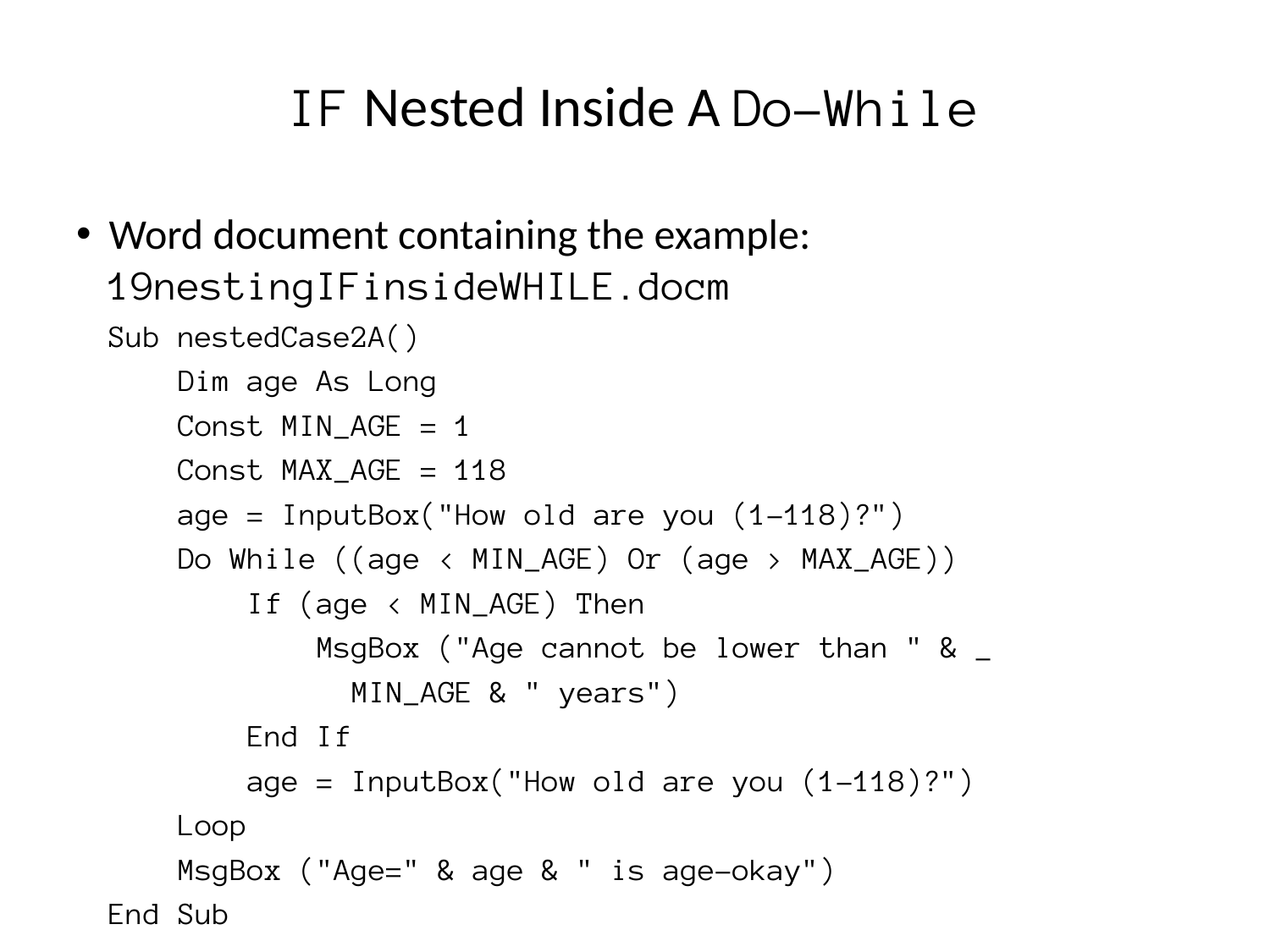

# IF Nested Inside A Do-While
Word document containing the example: 19nestingIFinsideWHILE.docm
Sub nestedCase2A()
    Dim age As Long
    Const MIN_AGE = 1
    Const MAX_AGE = 118
    age = InputBox("How old are you (1-118)?")
    Do While ((age < MIN_AGE) Or (age > MAX_AGE))
        If (age < MIN_AGE) Then
            MsgBox ("Age cannot be lower than " & _
              MIN_AGE & " years")
        End If
        age = InputBox("How old are you (1-118)?")
    Loop
    MsgBox ("Age=" & age & " is age-okay")
End Sub